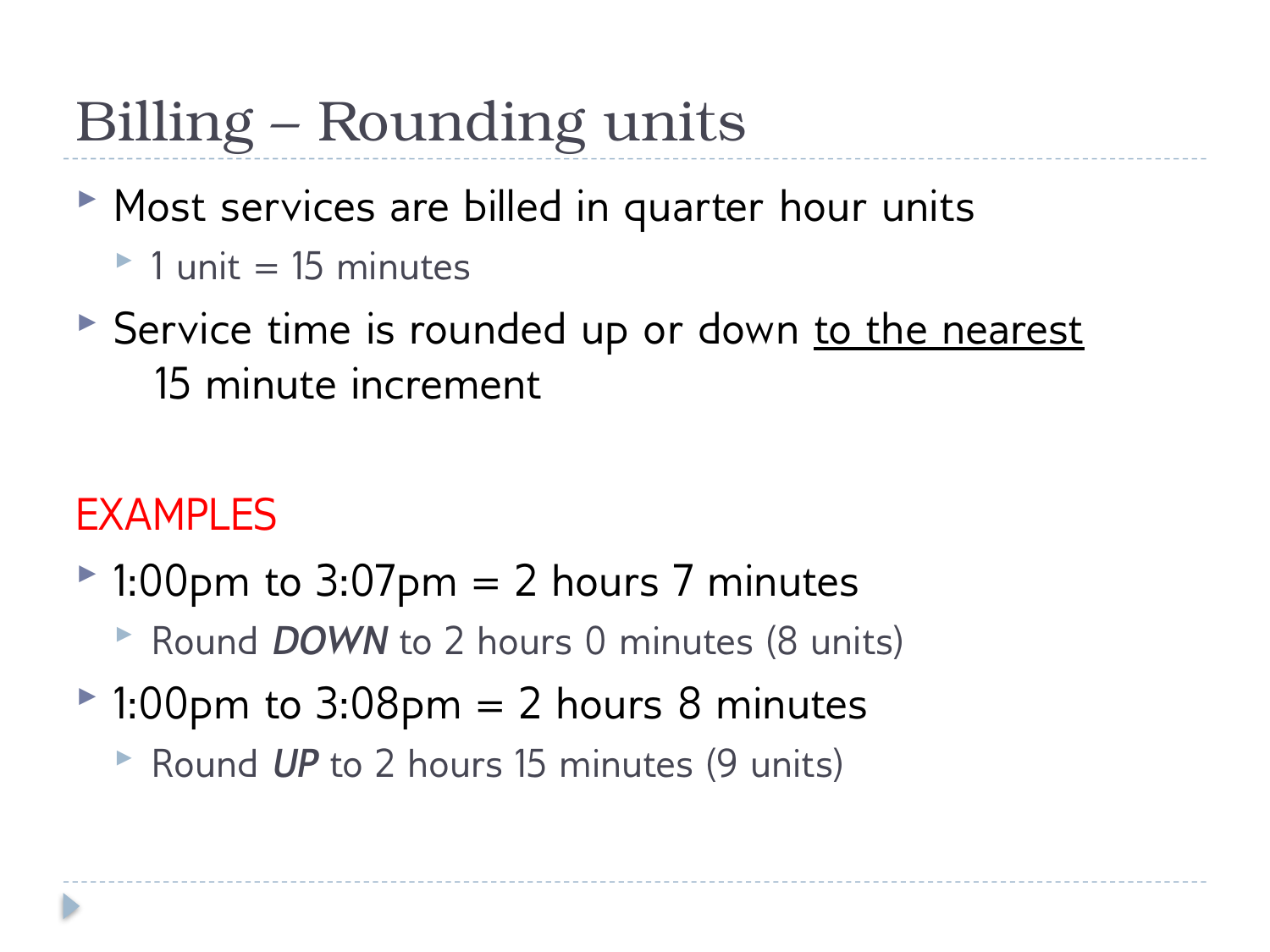

# Billing – Rounding units
Most services are billed in quarter hour units
1 unit = 15 minutes
Service time is rounded up or down to the nearest           15 minute increment

EXAMPLES
1:00pm to 3:07pm = 2 hours 7 minutes
Round DOWN to 2 hours 0 minutes (8 units)
1:00pm to 3:08pm = 2 hours 8 minutes
Round UP to 2 hours 15 minutes (9 units)